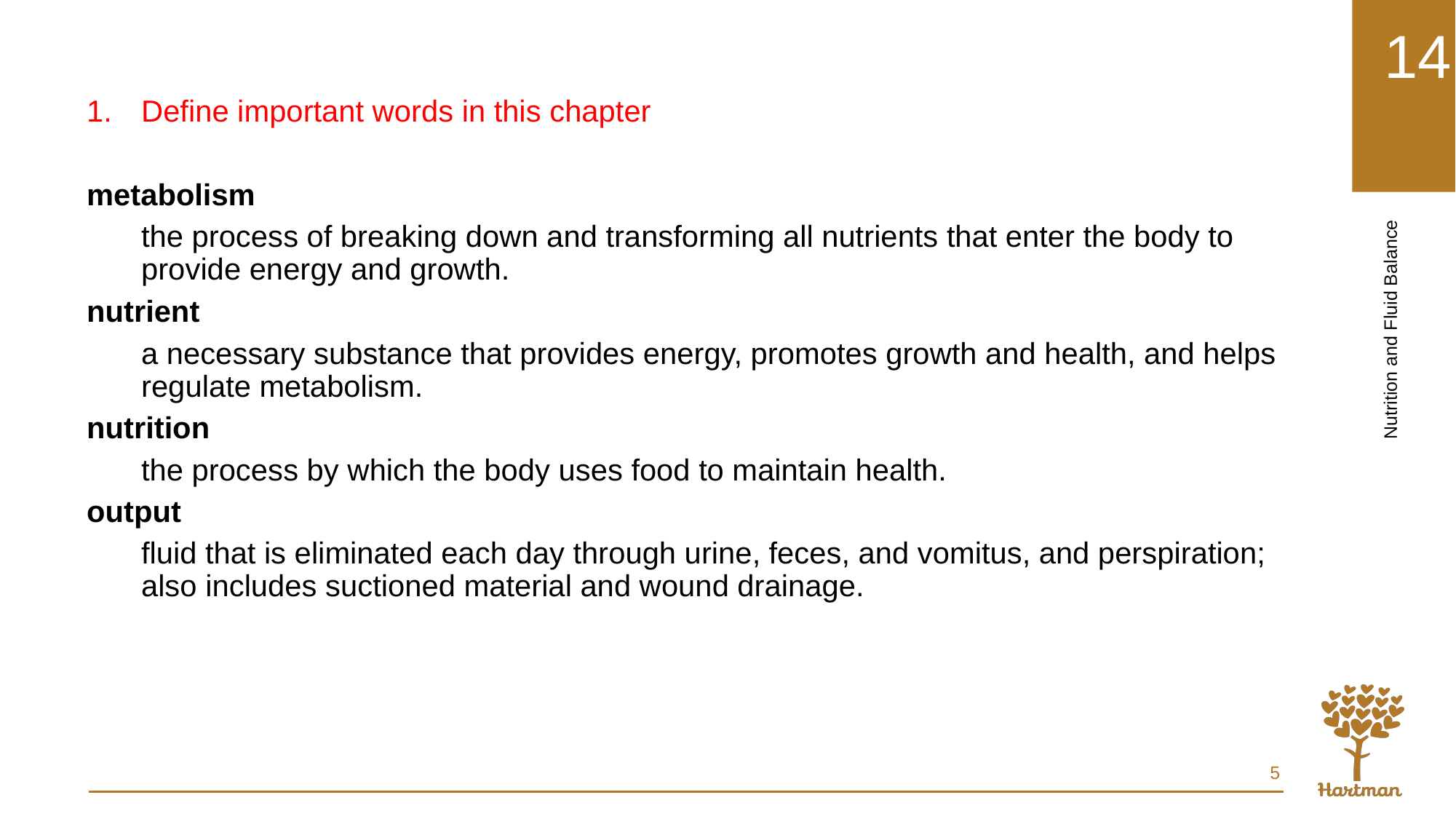

Define important words in this chapter

metabolism
the process of breaking down and transforming all nutrients that enter the body to provide energy and growth.
nutrient
a necessary substance that provides energy, promotes growth and health, and helps regulate metabolism.
nutrition
the process by which the body uses food to maintain health.
output
fluid that is eliminated each day through urine, feces, and vomitus, and perspiration; also includes suctioned material and wound drainage.

5